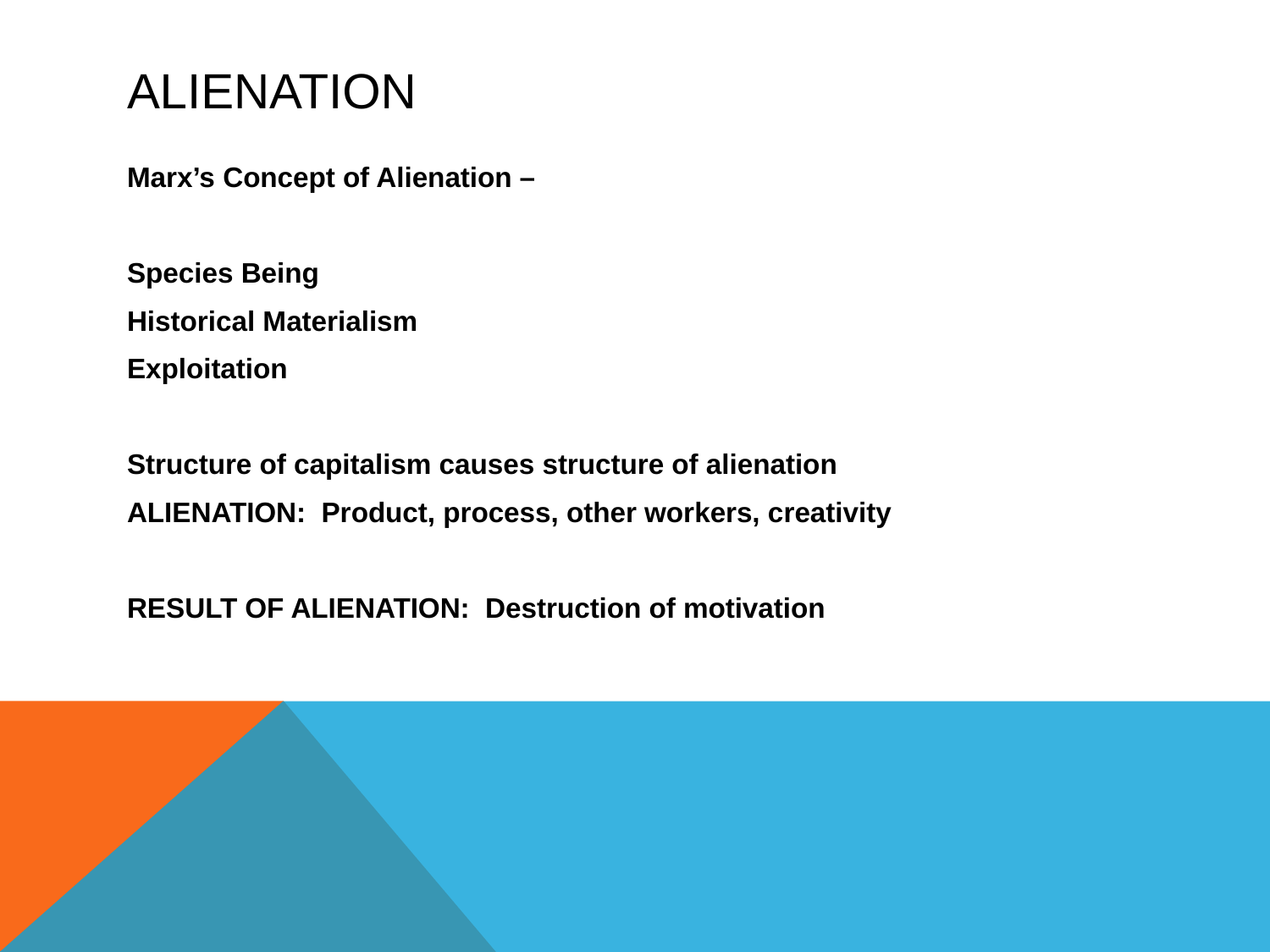

# Alienation
Marx’s Concept of Alienation –

Species Being
Historical Materialism
Exploitation

Structure of capitalism causes structure of alienation
ALIENATION:  Product, process, other workers, creativity

RESULT OF ALIENATION:  Destruction of motivation